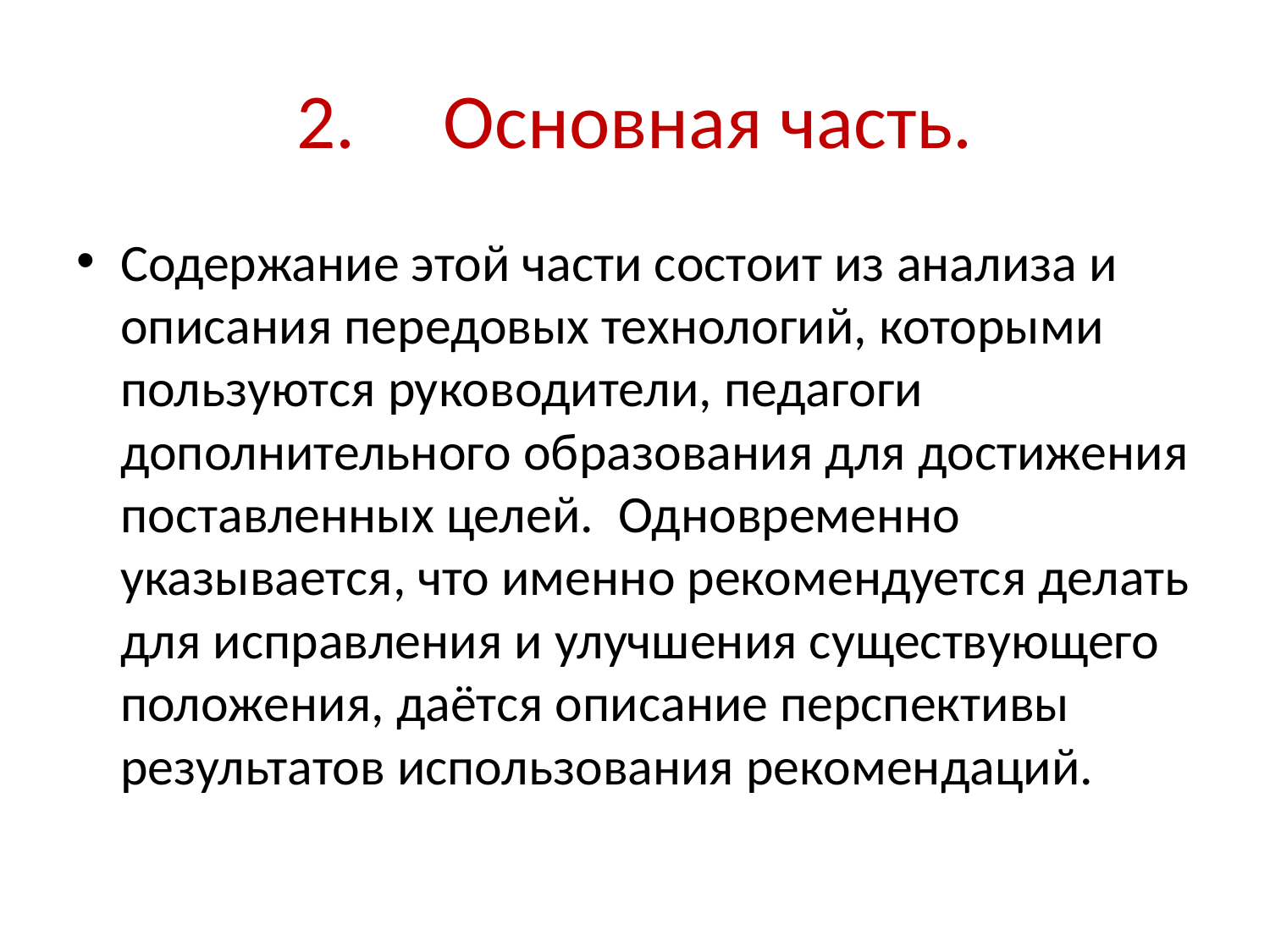

# 2.     Основная часть.
Содержание этой части состоит из анализа и описания передовых технологий, которыми пользуются руководители, педагоги дополнительного образования для достижения поставленных целей.  Одновременно указывается, что именно рекомендуется делать для исправления и улучшения существующего положения, даётся описание перспективы результатов использования рекомендаций.